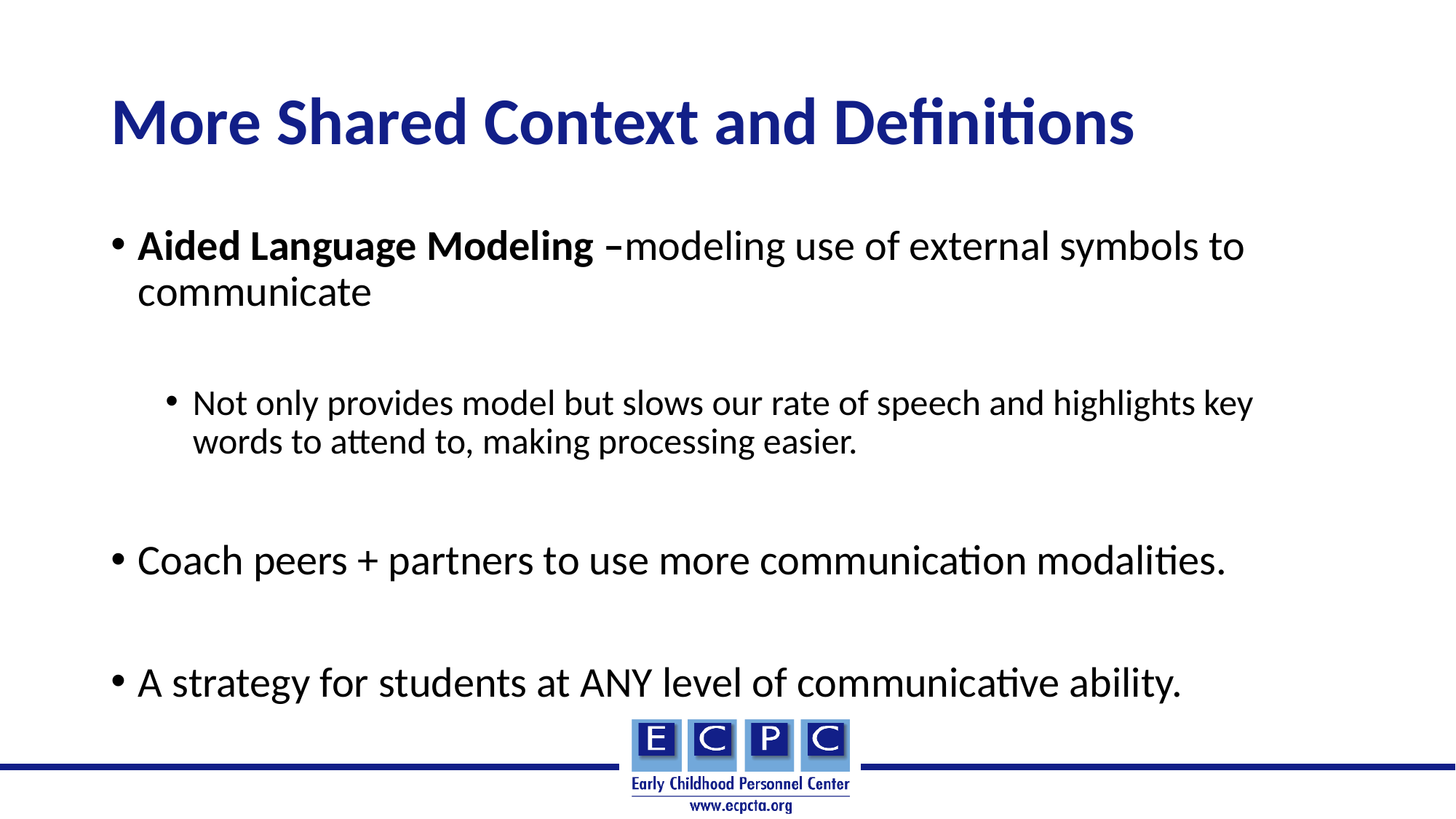

# More Shared Context and Definitions
Aided Language Modeling –modeling use of external symbols to communicate

Not only provides model but slows our rate of speech and highlights key words to attend to, making processing easier.

Coach peers + partners to use more communication modalities.

A strategy for students at ANY level of communicative ability.